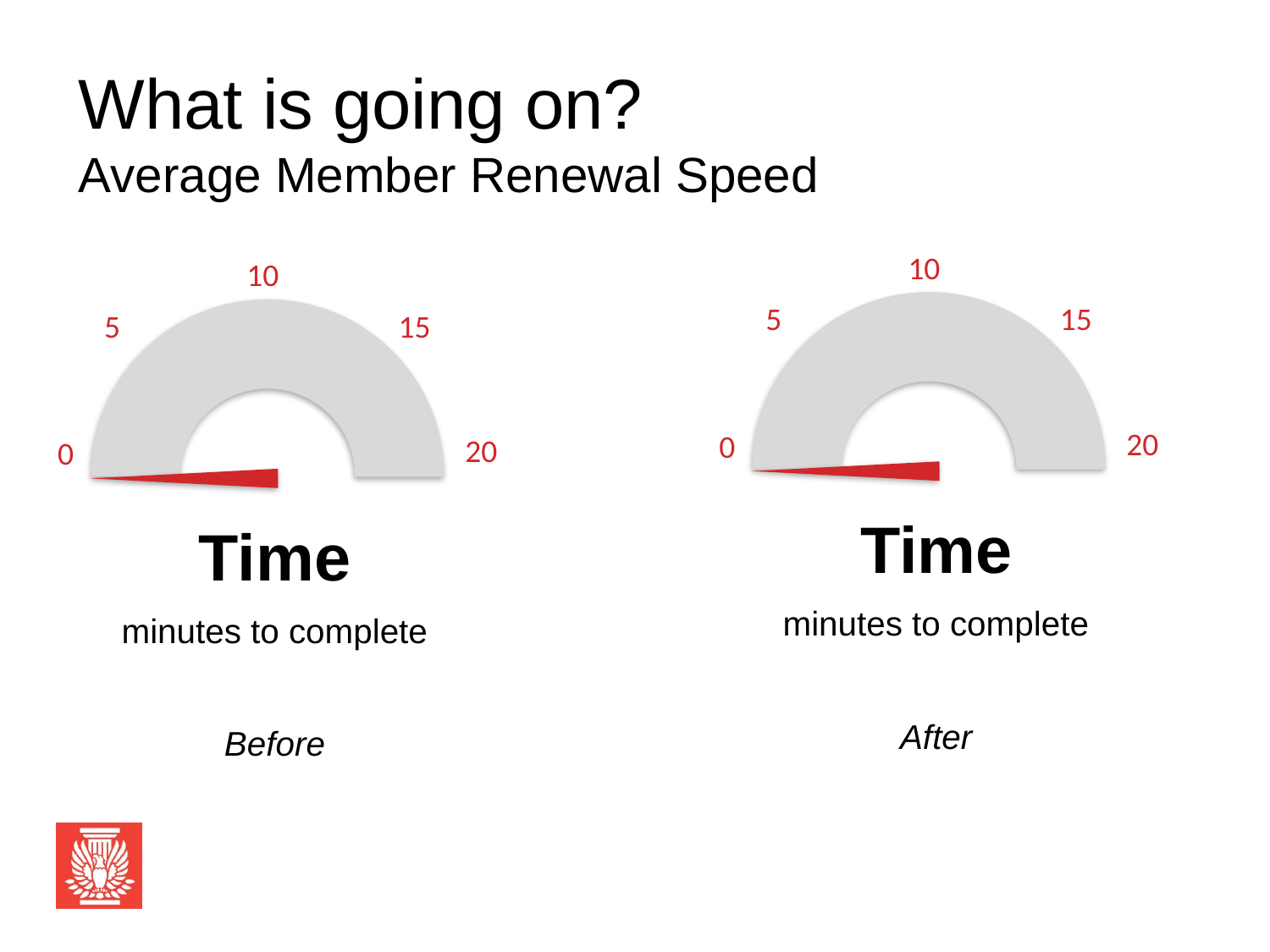

# What is going on? Average Member Renewal Speed
10
10

5
15

5
15

20
0
20
0
Time
minutes to complete

After
Time
minutes to complete

Before